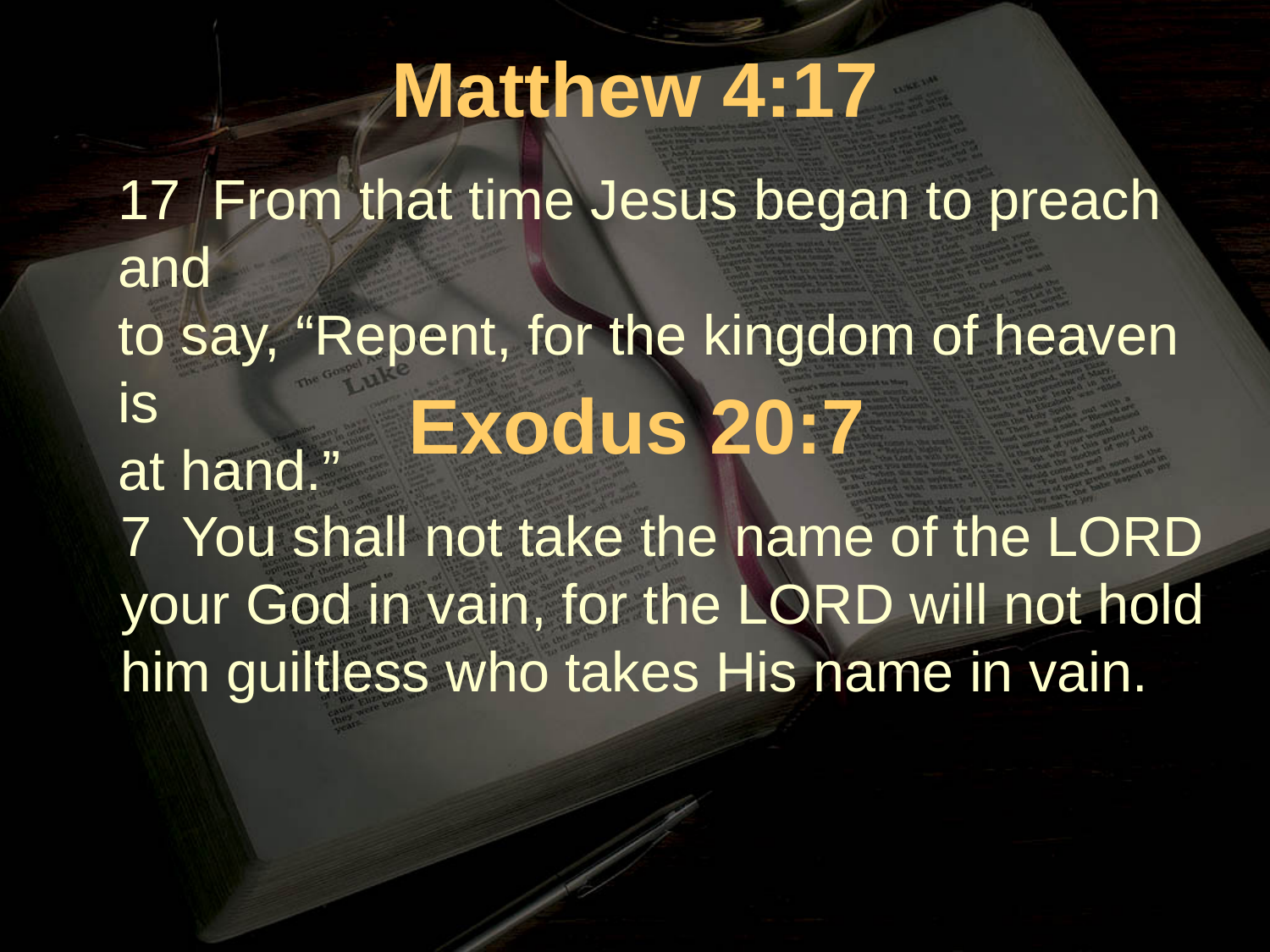

Matthew 4:17
17  From that time Jesus began to preach and
to say, “Repent, for the kingdom of heaven is
at hand.”
Exodus 20:7
7  You shall not take the name of the LORD your God in vain, for the LORD will not hold him guiltless who takes His name in vain.